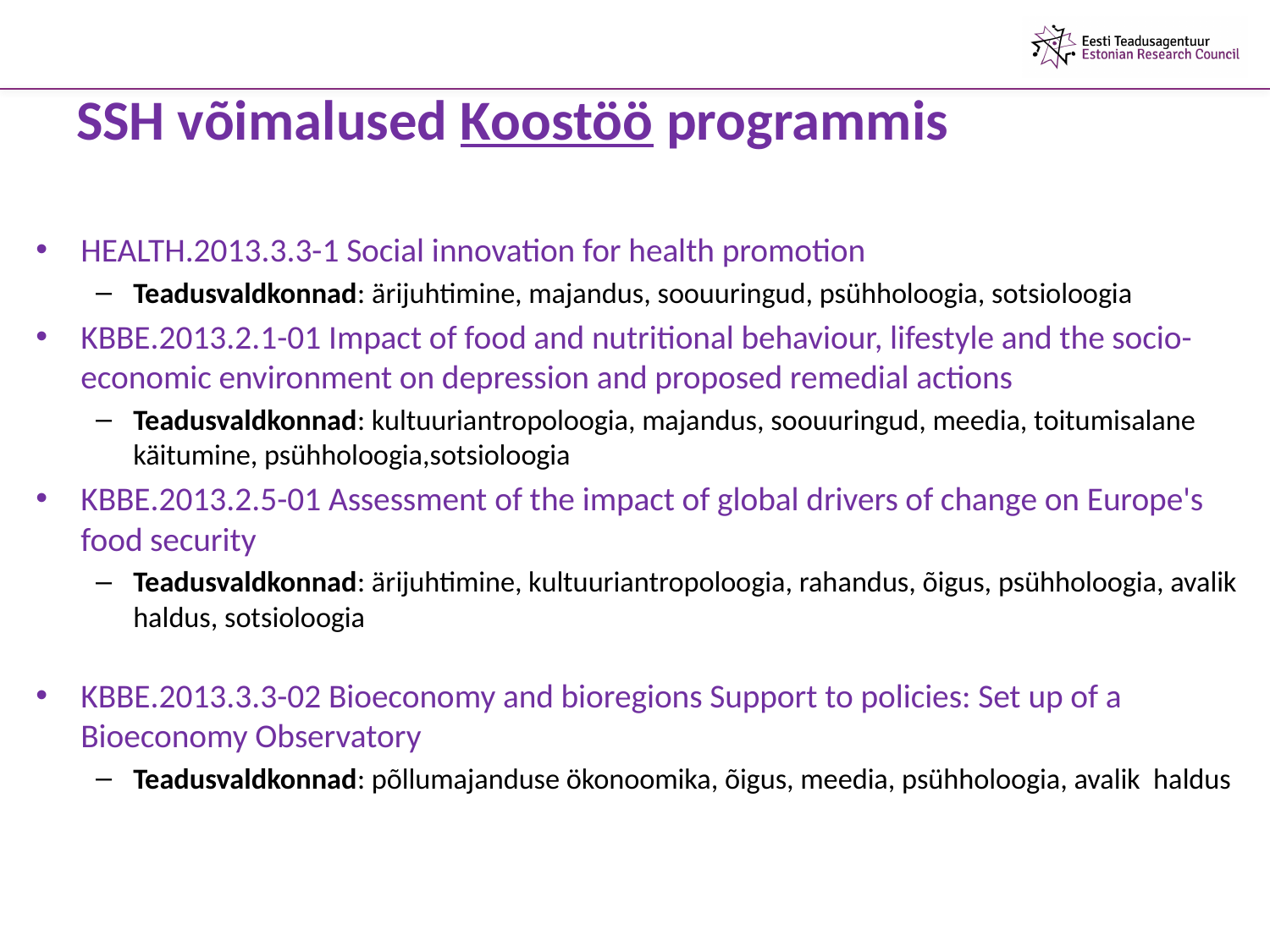

# SSH võimalused Koostöö programmis
HEALTH.2013.3.3-1 Social innovation for health promotion
Teadusvaldkonnad: ärijuhtimine, majandus, soouuringud, psühholoogia, sotsioloogia
KBBE.2013.2.1-01 Impact of food and nutritional behaviour, lifestyle and the socio-economic environment on depression and proposed remedial actions
Teadusvaldkonnad: kultuuriantropoloogia, majandus, soouuringud, meedia, toitumisalane käitumine, psühholoogia,sotsioloogia
KBBE.2013.2.5-01 Assessment of the impact of global drivers of change on Europe's food security
Teadusvaldkonnad: ärijuhtimine, kultuuriantropoloogia, rahandus, õigus, psühholoogia, avalik haldus, sotsioloogia
KBBE.2013.3.3-02 Bioeconomy and bioregions Support to policies: Set up of a Bioeconomy Observatory
Teadusvaldkonnad: põllumajanduse ökonoomika, õigus, meedia, psühholoogia, avalik  haldus